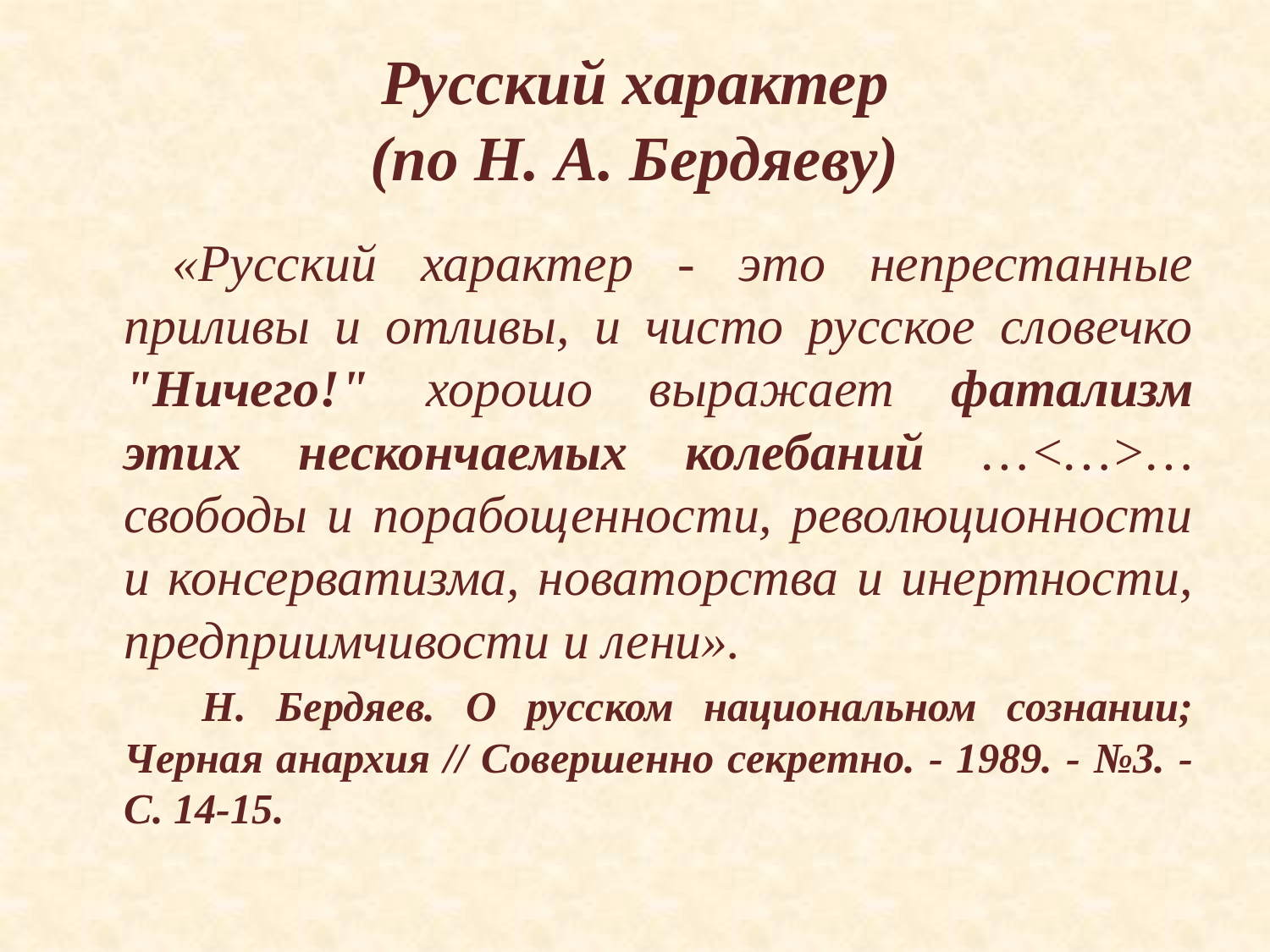

# Русский характер (по Н. А. Бердяеву)
«Русский характер - это непрестанные приливы и отливы, и чисто русское словечко "Ничего!" хорошо выражает фатализм этих нескончаемых колебаний …<…>…свободы и порабощенности, революционности и консерватизма, новаторства и инертности, предприимчивости и лени».
 Н. Бердяев. О русском национальном сознании; Черная анархия // Совершенно секретно. - 1989. - №3. - С. 14-15.